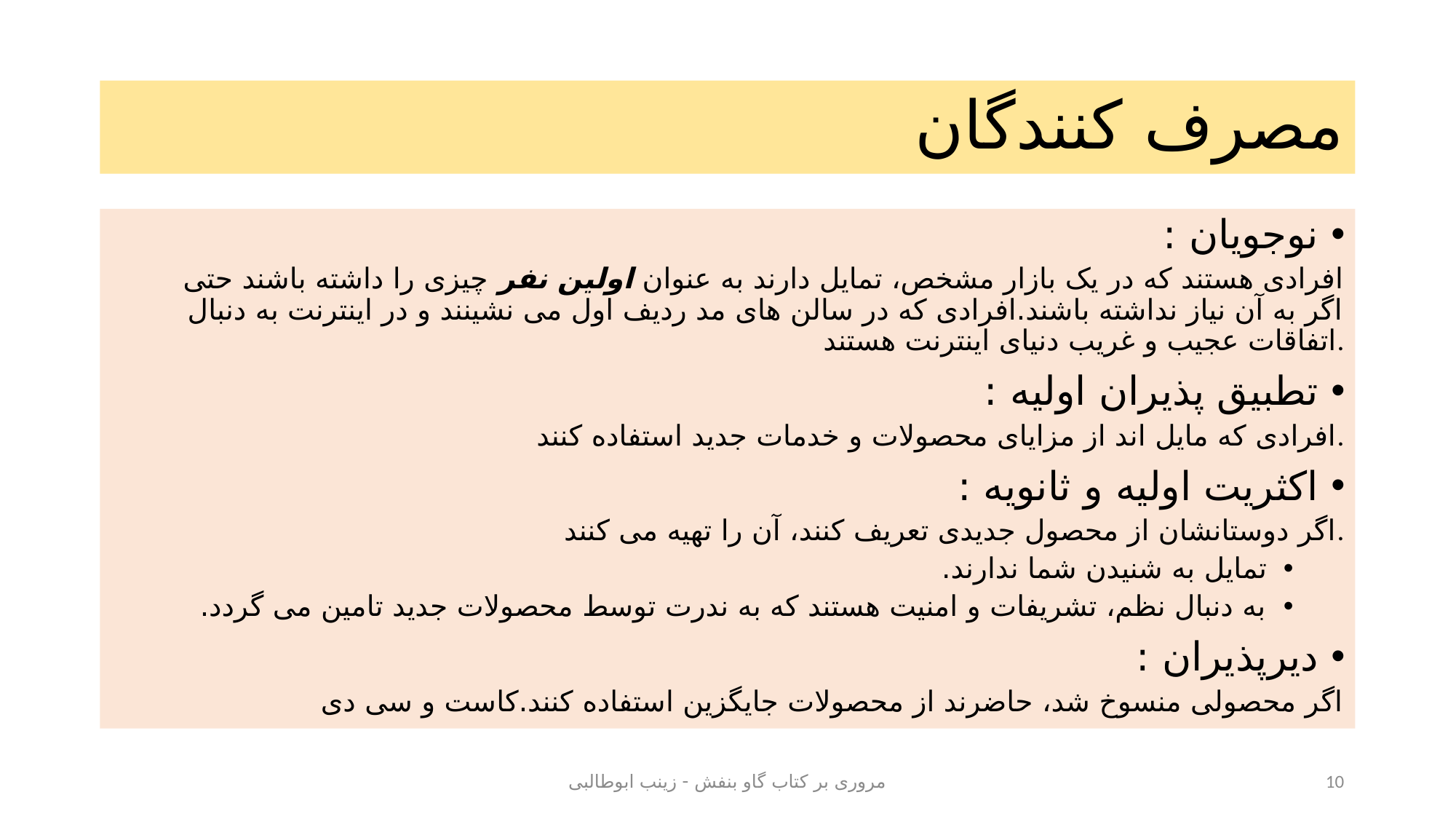

# مصرف کنندگان
نوجویان :
افرادی هستند که در یک بازار مشخص، تمایل دارند به عنوان اولین نفر چیزی را داشته باشند حتی اگر به آن نیاز نداشته باشند.افرادی که در سالن های مد ردیف اول می نشینند و در اینترنت به دنبال اتفاقات عجیب و غریب دنیای اینترنت هستند.
تطبیق پذیران اولیه :
افرادی که مایل اند از مزایای محصولات و خدمات جدید استفاده کنند.
اکثریت اولیه و ثانویه :
اگر دوستانشان از محصول جدیدی تعریف کنند، آن را تهیه می کنند.
تمایل به شنیدن شما ندارند.
به دنبال نظم، تشریفات و امنیت هستند که به ندرت توسط محصولات جدید تامین می گردد.
دیرپذیران :
اگر محصولی منسوخ شد، حاضرند از محصولات جایگزین استفاده کنند.کاست و سی دی
مروری بر کتاب گاو بنفش - زینب ابوطالبی
10